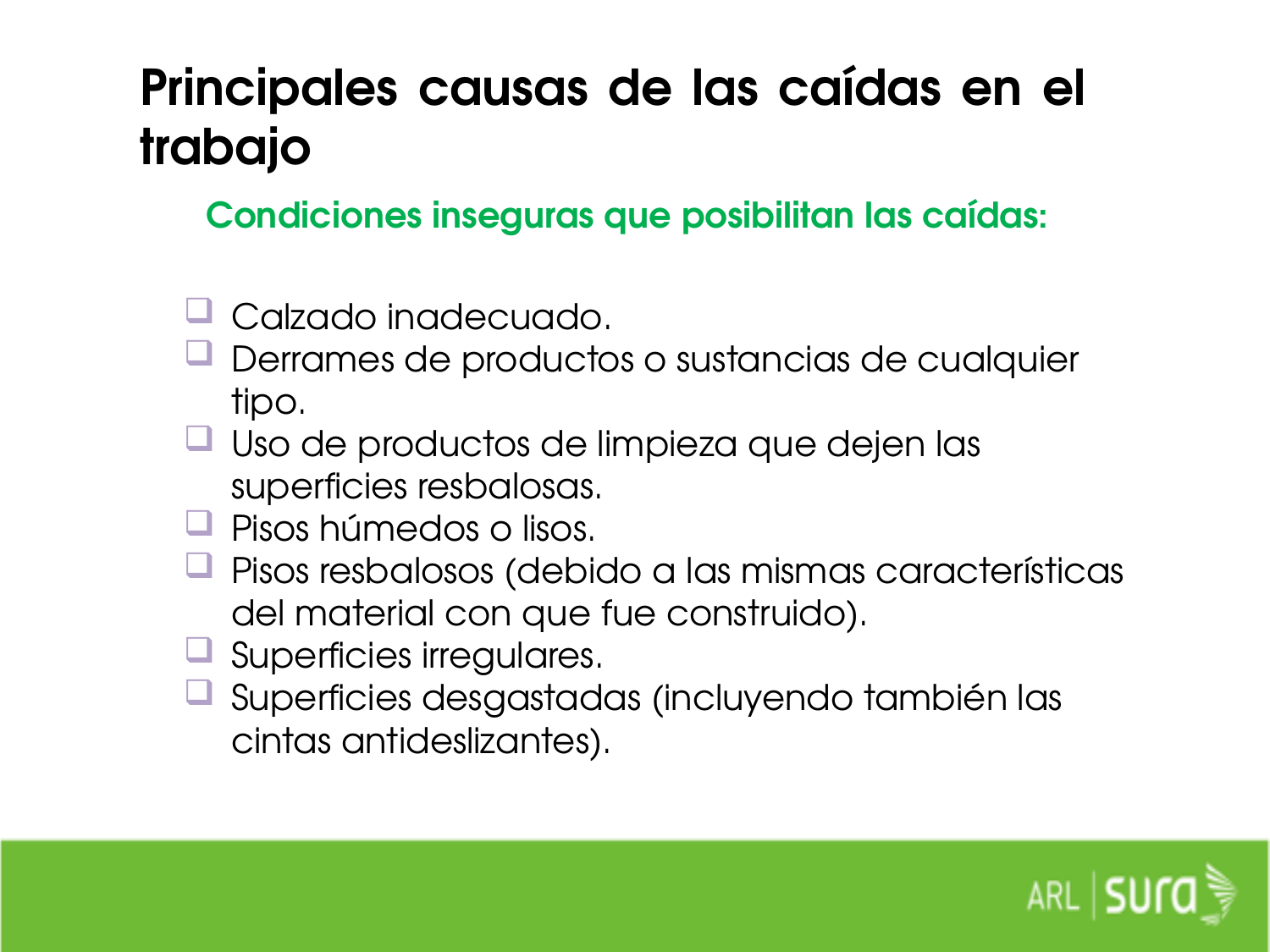

Principales causas de las caídas en el trabajo

Condiciones inseguras que posibilitan las caídas:
Calzado inadecuado.
Derrames de productos o sustancias de cualquier tipo.
Uso de productos de limpieza que dejen las superficies resbalosas.
Pisos húmedos o lisos.
Pisos resbalosos (debido a las mismas características del material con que fue construido).
Superficies irregulares.
Superficies desgastadas (incluyendo también las cintas antideslizantes).